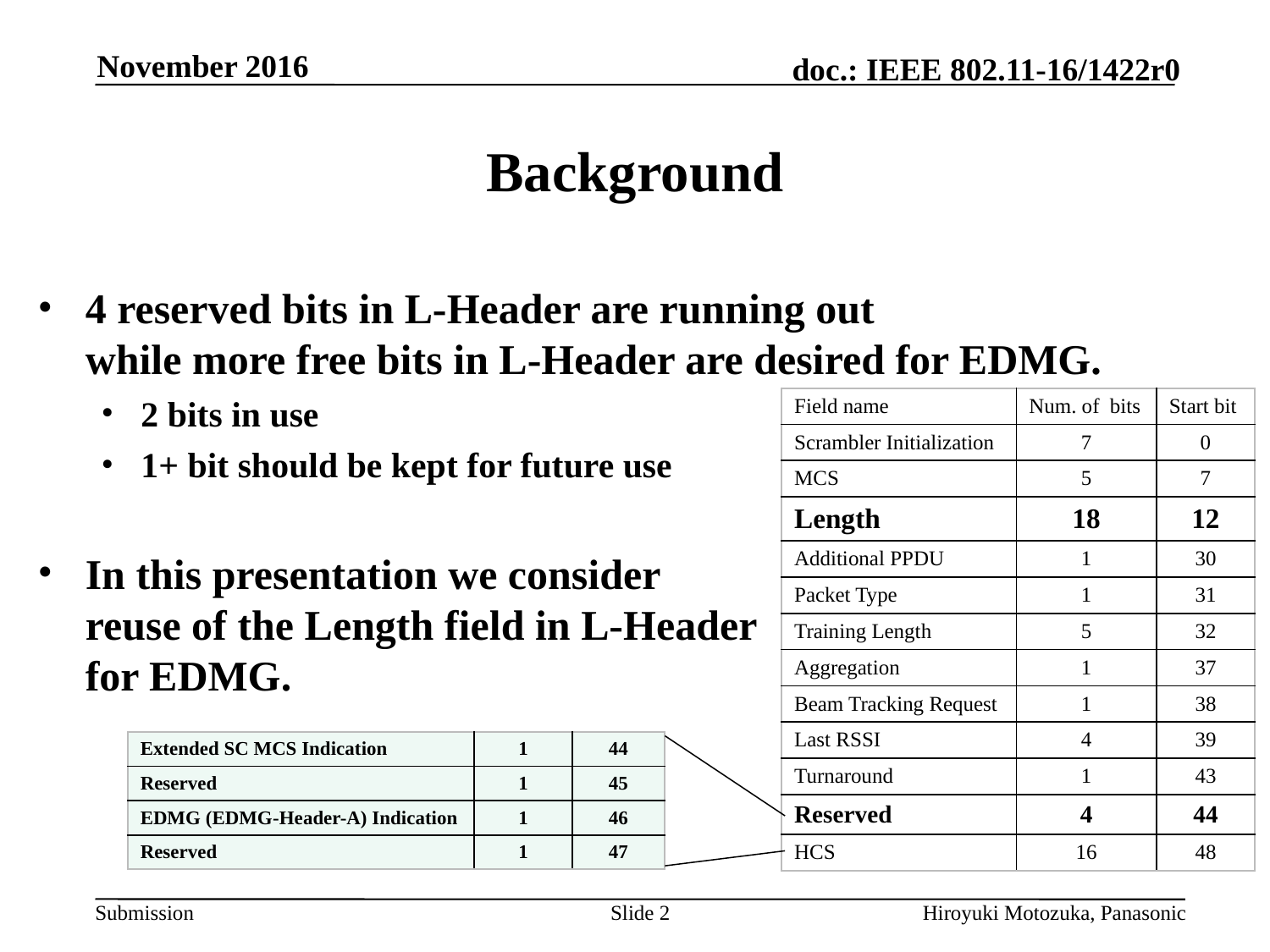

November 2016
# Background
4 reserved bits in L-Header are running out
while more free bits in L-Header are desired for EDMG.
2 bits in use
1+ bit should be kept for future use

In this presentation we consider
reuse of the Length field in L-Header
for EDMG.

| Field name | Num. of bits | Start bit |
| --- | --- | --- |
| Scrambler Initialization | 7 | 0 |
| MCS | 5 | 7 |
| Length | 18 | 12 |
| Additional PPDU | 1 | 30 |
| Packet Type | 1 | 31 |
| Training Length | 5 | 32 |
| Aggregation | 1 | 37 |
| Beam Tracking Request | 1 | 38 |
| Last RSSI | 4 | 39 |
| Turnaround | 1 | 43 |
| Reserved | 4 | 44 |
| HCS | 16 | 48 |
| Extended SC MCS Indication | 1 | 44 |
| --- | --- | --- |
| Reserved | 1 | 45 |
| EDMG (EDMG-Header-A) Indication | 1 | 46 |
| Reserved | 1 | 47 |
Slide 2
Hiroyuki Motozuka, Panasonic